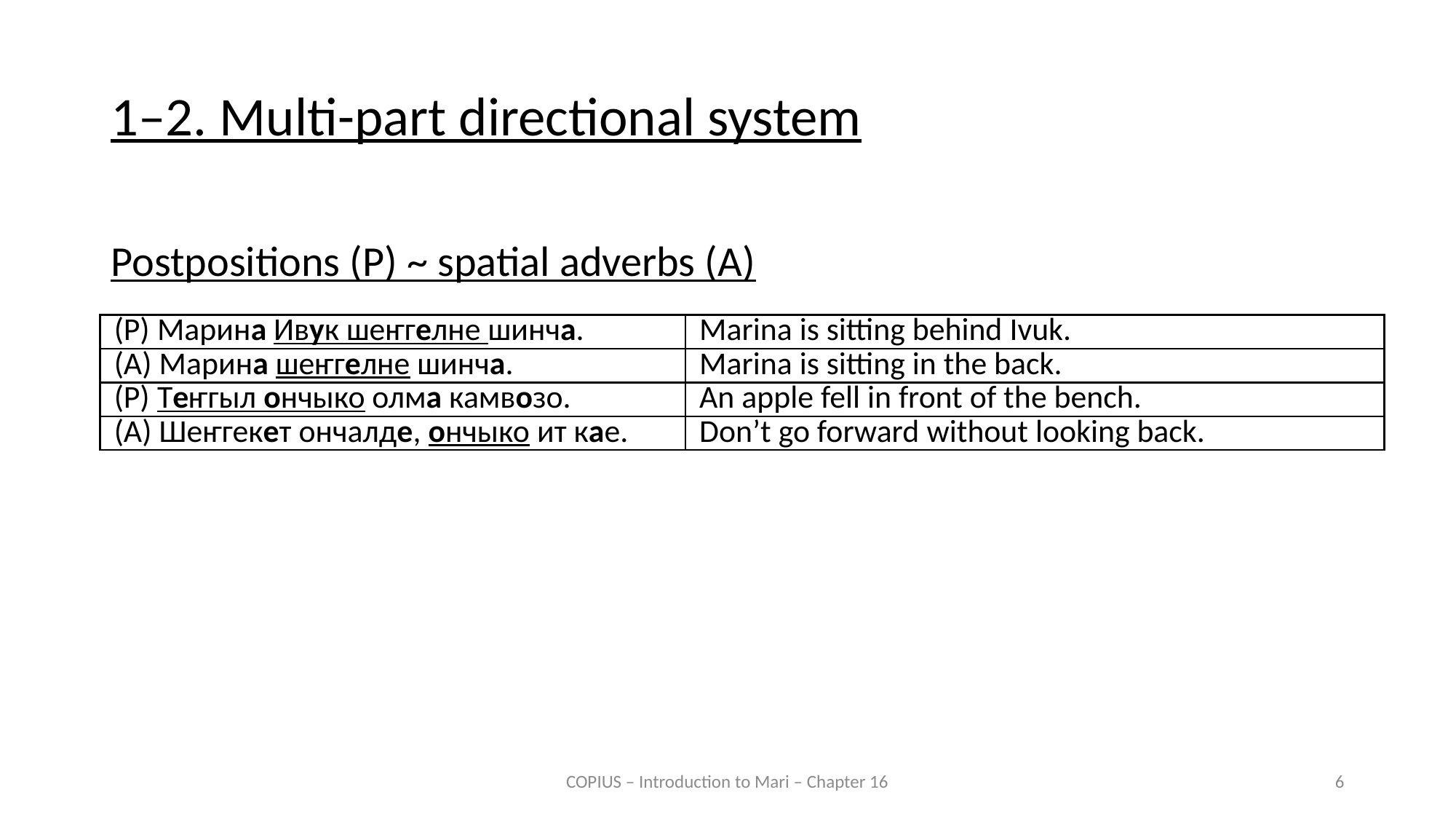

1–2. Multi-part directional system
Postpositions (P) ~ spatial adverbs (A)
| (P) Марина Ивук шеҥгелне шинча. | Marina is sitting behind Ivuk. |
| --- | --- |
| (A) Марина шеҥгелне шинча. | Marina is sitting in the back. |
| (P) Теҥгыл ончыко олма камвозо. | An apple fell in front of the bench. |
| (A) Шеҥгекет ончалде, ончыко ит кае. | Don’t go forward without looking back. |
COPIUS – Introduction to Mari – Chapter 16
6